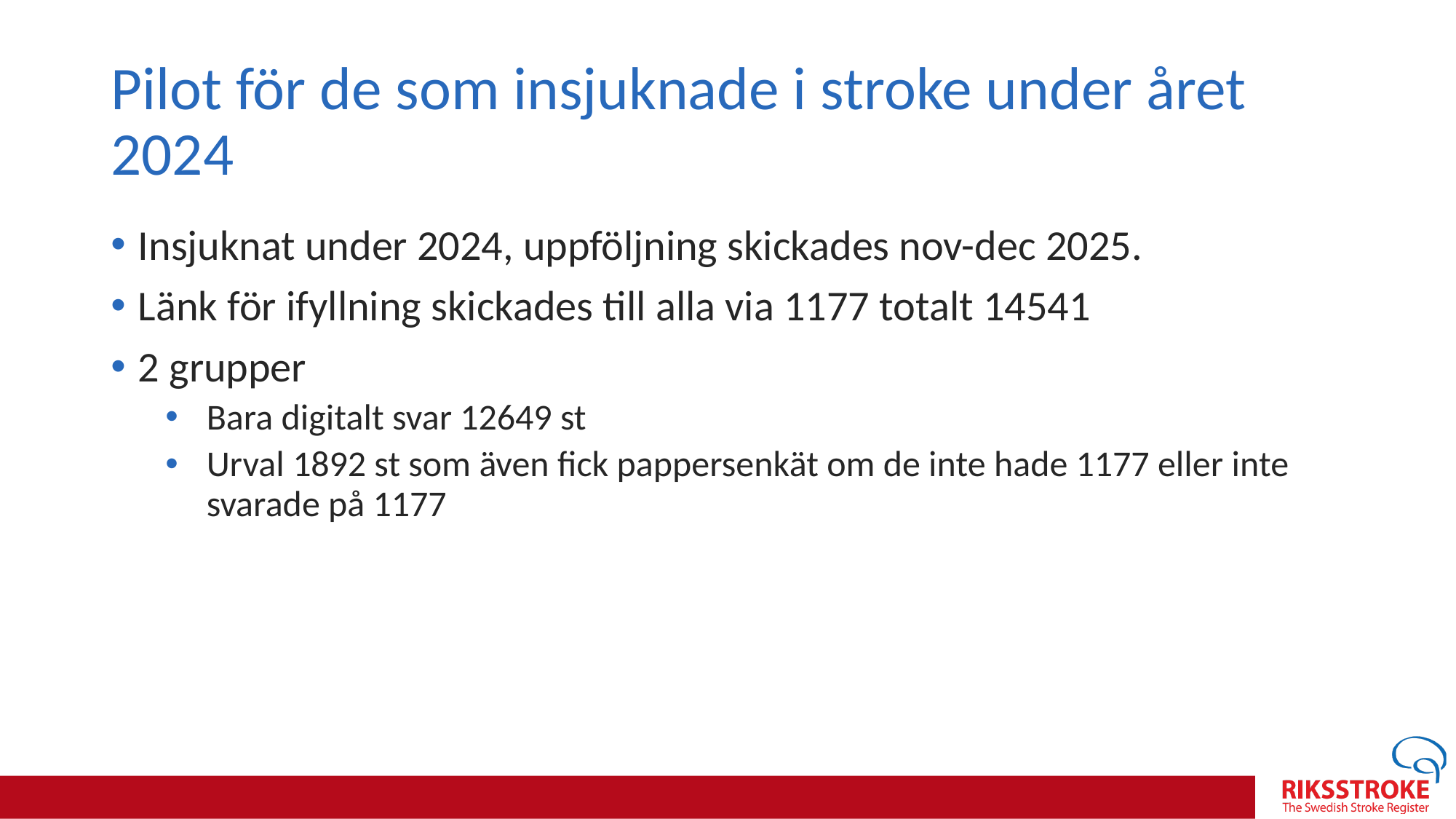

# Pilot för de som insjuknade i stroke under året 2024
Insjuknat under 2024, uppföljning skickades nov-dec 2025.
Länk för ifyllning skickades till alla via 1177 totalt 14541
2 grupper
Bara digitalt svar 12649 st
Urval 1892 st som även fick pappersenkät om de inte hade 1177 eller inte svarade på 1177